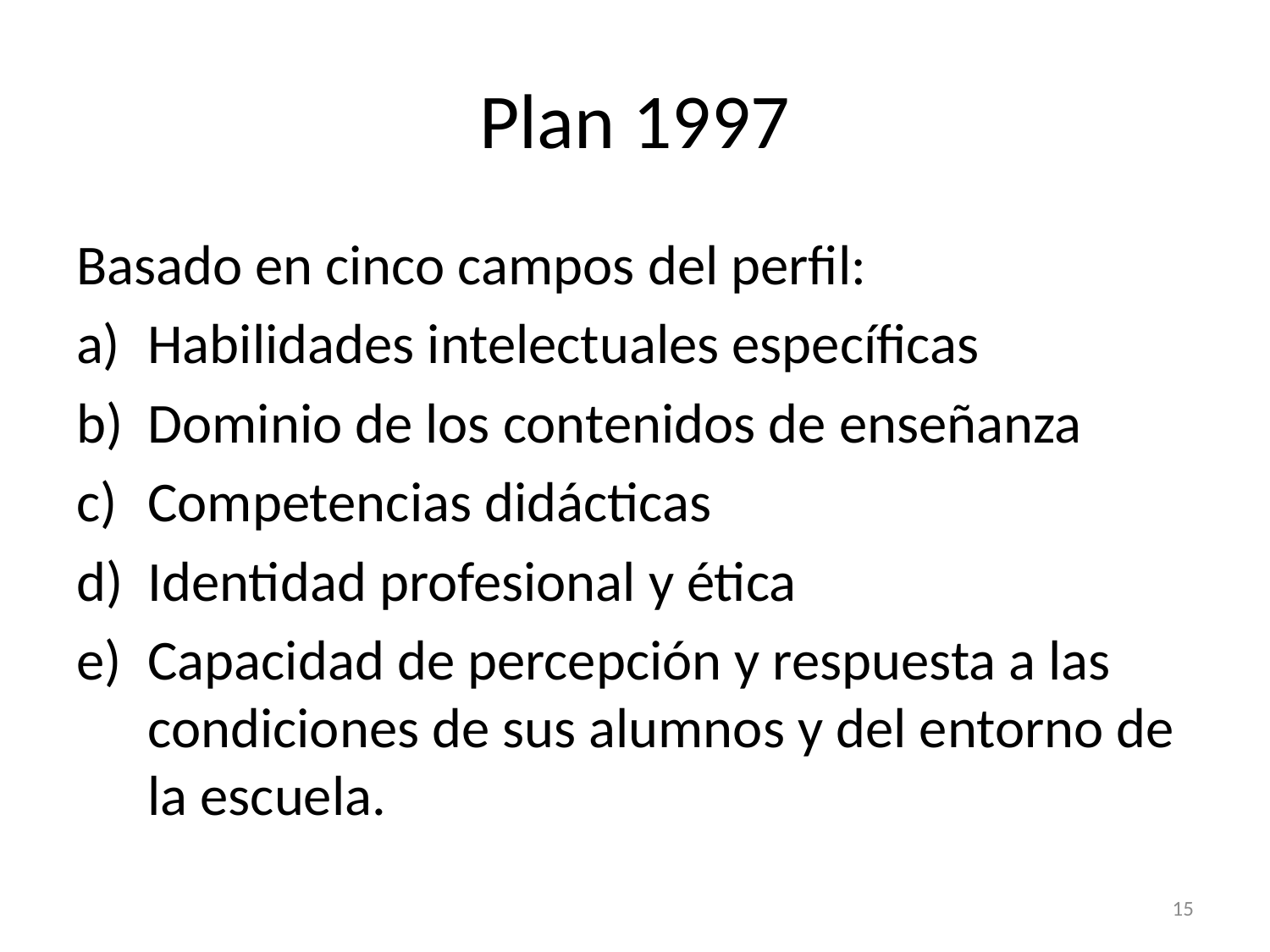

# Plan 1997
Basado en cinco campos del perfil:
Habilidades intelectuales específicas
Dominio de los contenidos de enseñanza
Competencias didácticas
Identidad profesional y ética
Capacidad de percepción y respuesta a las condiciones de sus alumnos y del entorno de la escuela.
15